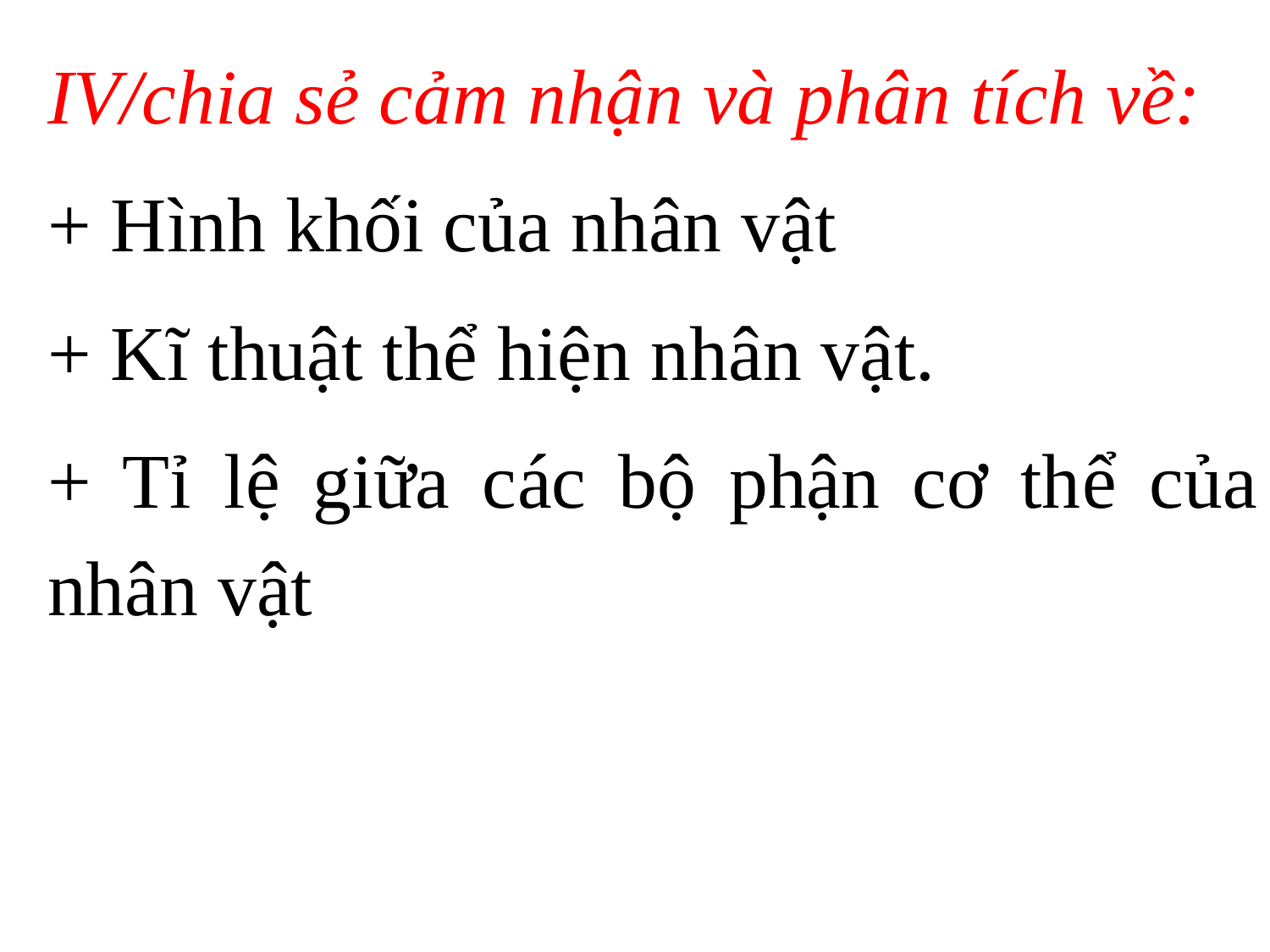

IV/chia sẻ cảm nhận và phân tích về:
+ Hình khối của nhân vật
+ Kĩ thuật thể hiện nhân vật.
+ Tỉ lệ giữa các bộ phận cơ thể của nhân vật